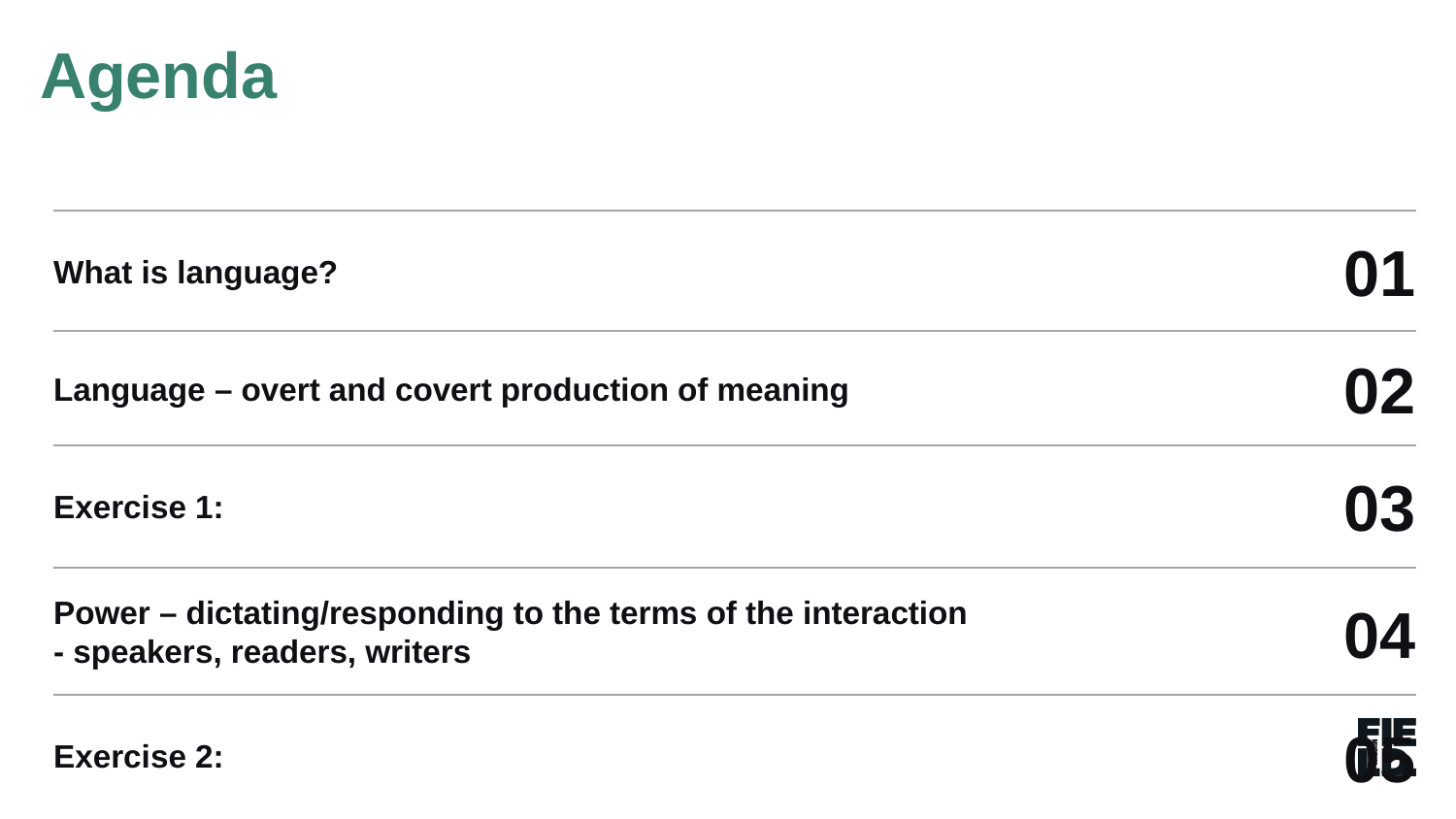

Agenda
What is language?
01
Language – overt and covert production of meaning
02
03
Exercise 1:
04
Power – dictating/responding to the terms of the interaction
- speakers, readers, writers
05
Exercise 2: